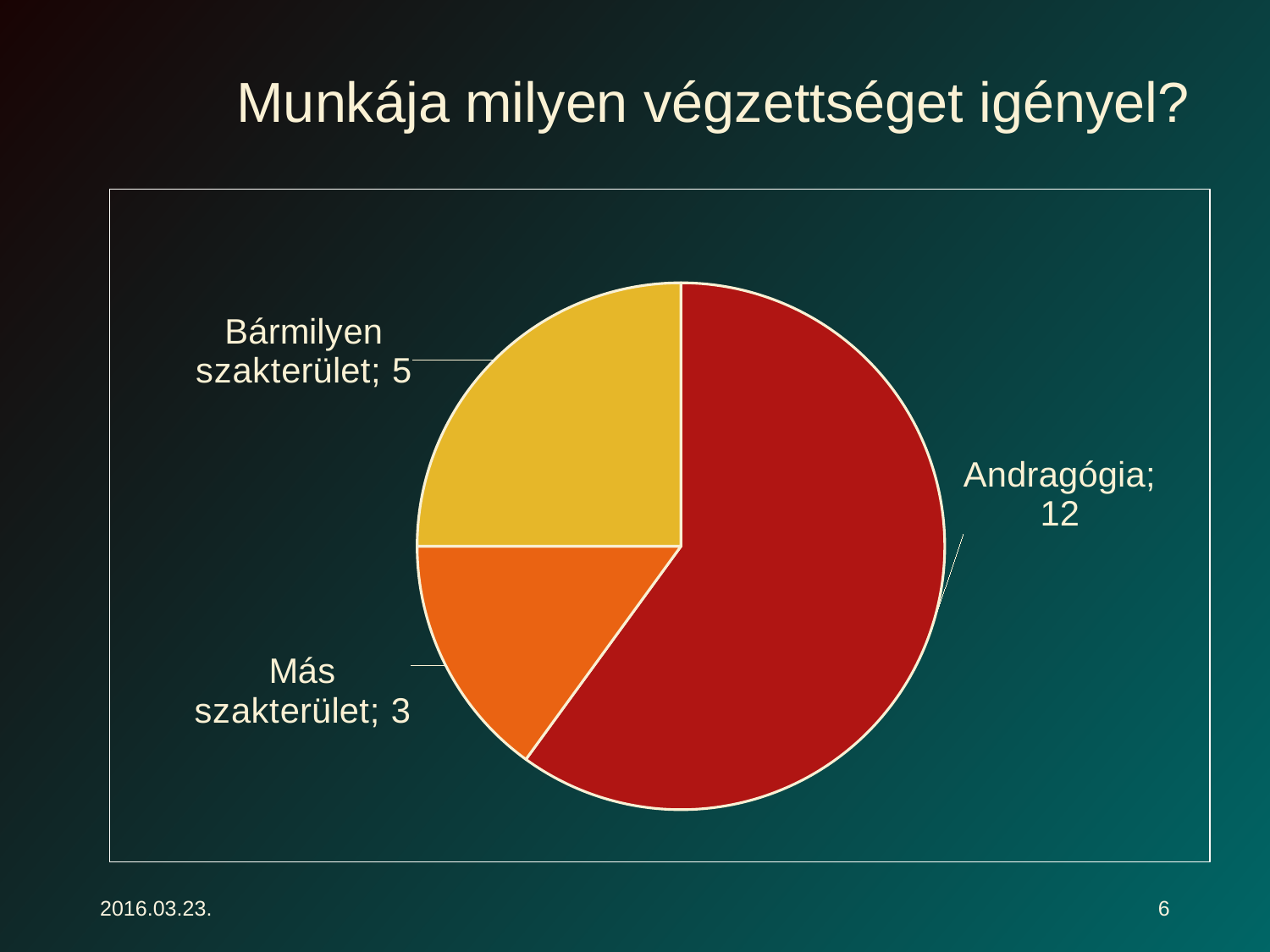

# Munkája milyen végzettséget igényel?

### Chart

| Category |  |
|---|---|
| Andragógia | 12.0 |
| Más szakterület | 3.0 |
| Bármilyen szakterület | 5.0 |
2016.03.23.
6